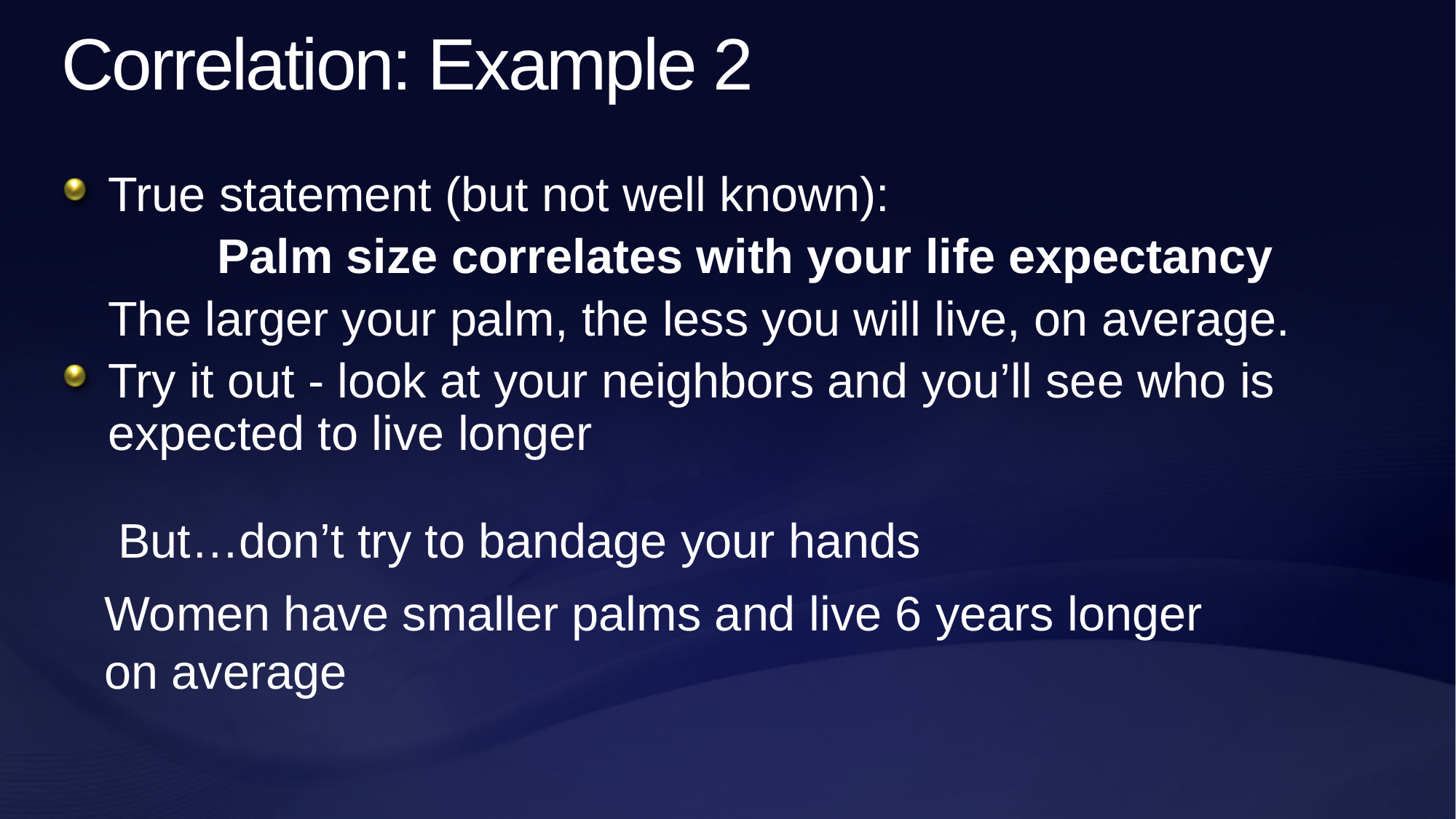

# Correlation: Example 2
True statement (but not well known):
		Palm size correlates with your life expectancy
	The larger your palm, the less you will live, on average.
Try it out - look at your neighbors and you’ll see who is expected to live longer

But…don’t try to bandage your hands
Women have smaller palms and live 6 years longer
on average